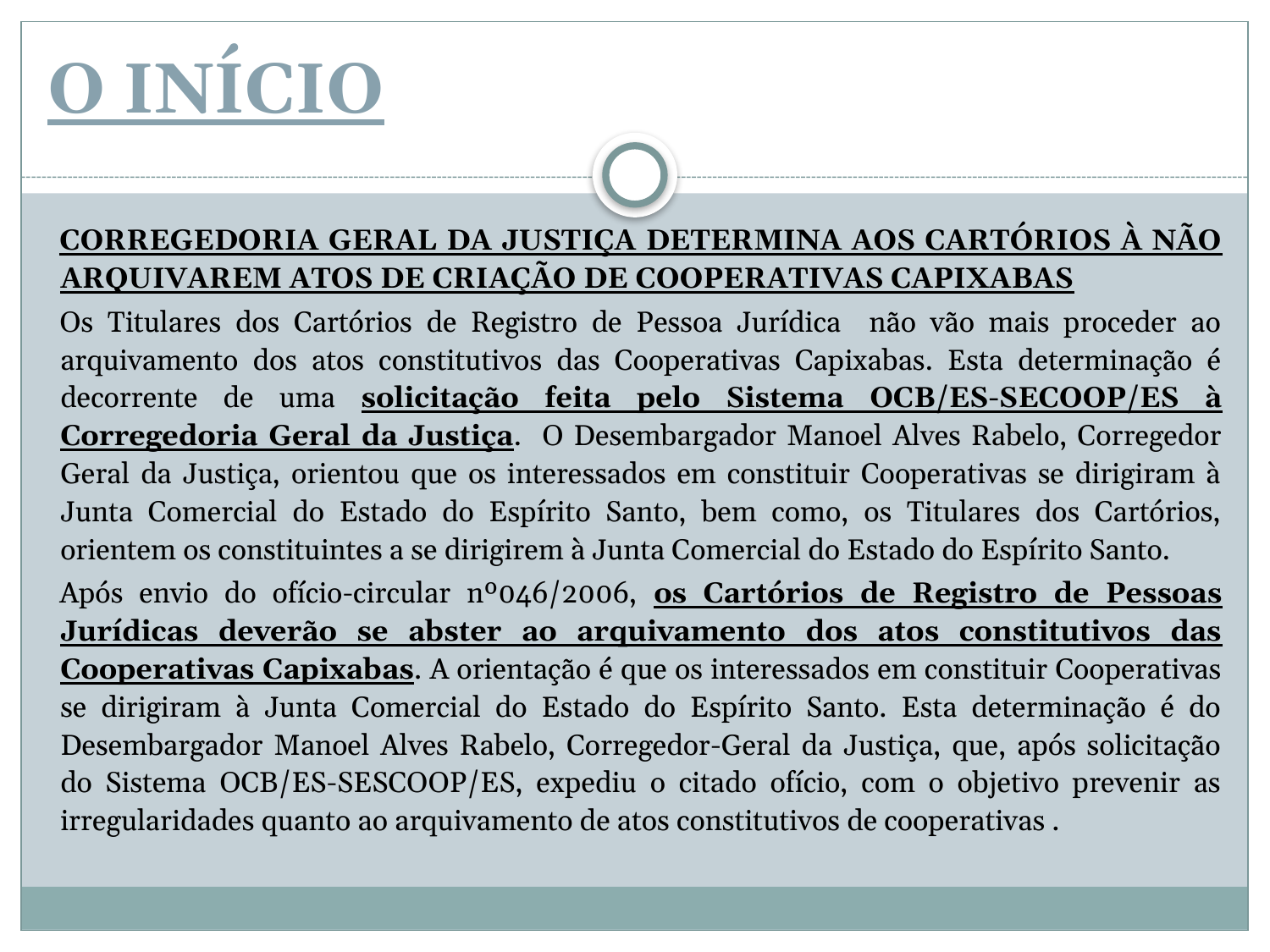

O INÍCIO
CORREGEDORIA GERAL DA JUSTIÇA DETERMINA AOS CARTÓRIOS À NÃO ARQUIVAREM ATOS DE CRIAÇÃO DE COOPERATIVAS CAPIXABAS
Os Titulares dos Cartórios de Registro de Pessoa Jurídica  não vão mais proceder ao arquivamento dos atos constitutivos das Cooperativas Capixabas. Esta determinação é decorrente de uma solicitação feita pelo Sistema OCB/ES-SECOOP/ES à Corregedoria Geral da Justiça.  O Desembargador Manoel Alves Rabelo, Corregedor Geral da Justiça, orientou que os interessados em constituir Cooperativas se dirigiram à Junta Comercial do Estado do Espírito Santo, bem como, os Titulares dos Cartórios, orientem os constituintes a se dirigirem à Junta Comercial do Estado do Espírito Santo.
Após envio do ofício-circular nº046/2006, os Cartórios de Registro de Pessoas Jurídicas deverão se abster ao arquivamento dos atos constitutivos das Cooperativas Capixabas. A orientação é que os interessados em constituir Cooperativas se dirigiram à Junta Comercial do Estado do Espírito Santo. Esta determinação é do Desembargador Manoel Alves Rabelo, Corregedor-Geral da Justiça, que, após solicitação do Sistema OCB/ES-SESCOOP/ES, expediu o citado ofício, com o objetivo prevenir as irregularidades quanto ao arquivamento de atos constitutivos de cooperativas .